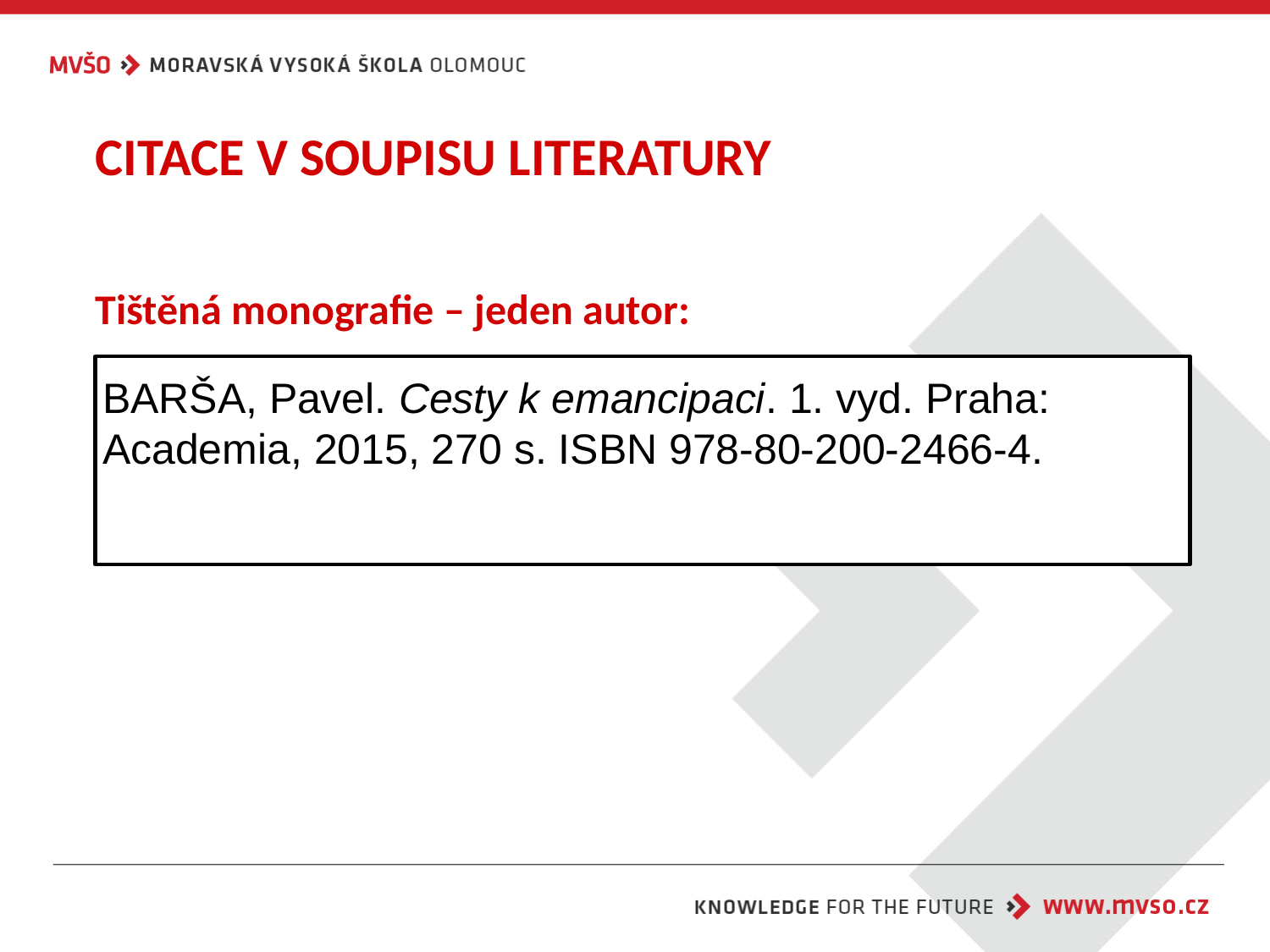

CITACE V SOUPISU LITERATURY
Tištěná monografie – jeden autor:
BARŠA, Pavel. Cesty k emancipaci. 1. vyd. Praha: Academia, 2015, 270 s. ISBN 978-80-200-2466-4.